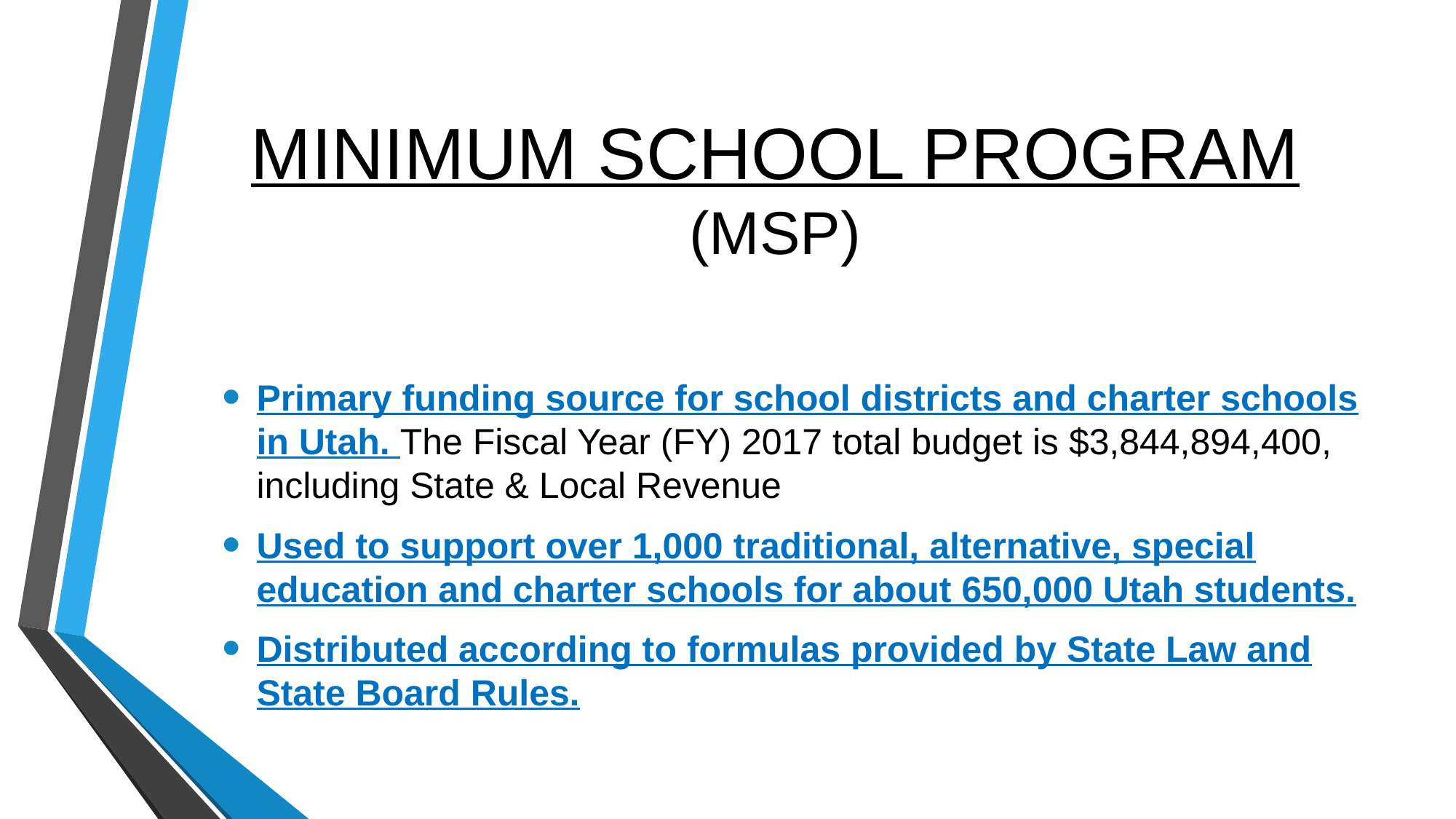

# MINIMUM SCHOOL PROGRAM (MSP)
Primary funding source for school districts and charter schools in Utah. The Fiscal Year (FY) 2017 total budget is $3,844,894,400, including State & Local Revenue
Used to support over 1,000 traditional, alternative, special education and charter schools for about 650,000 Utah students.
Distributed according to formulas provided by State Law and State Board Rules.